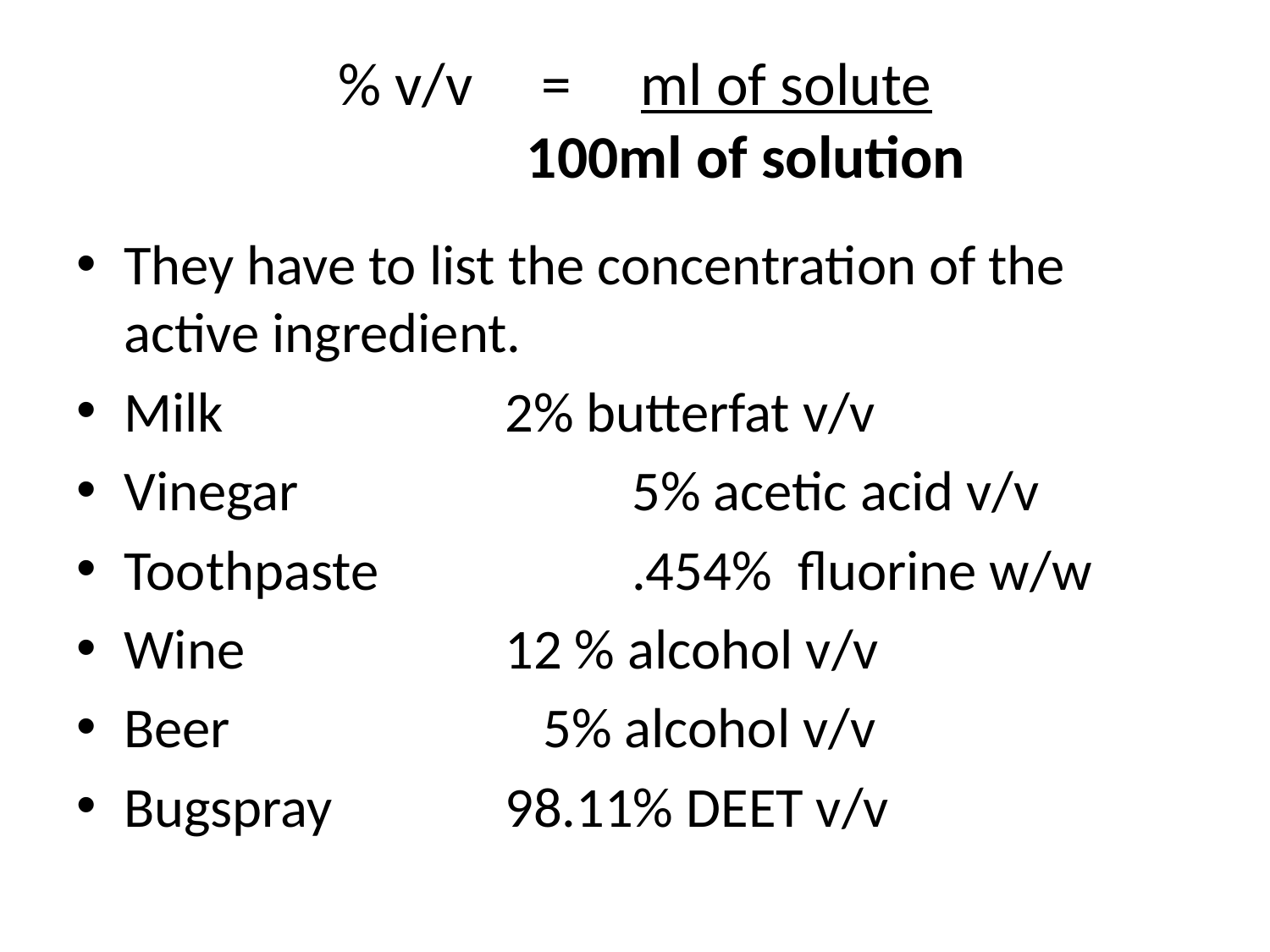

# % v/v     =     ml of solute 100ml of solution
They have to list the concentration of the active ingredient.
Milk			2% butterfat v/v
Vinegar			5% acetic acid v/v
Toothpaste		.454%  fluorine w/w
Wine			12 % alcohol v/v
Beer			   5% alcohol v/v
Bugspray		98.11% DEET v/v